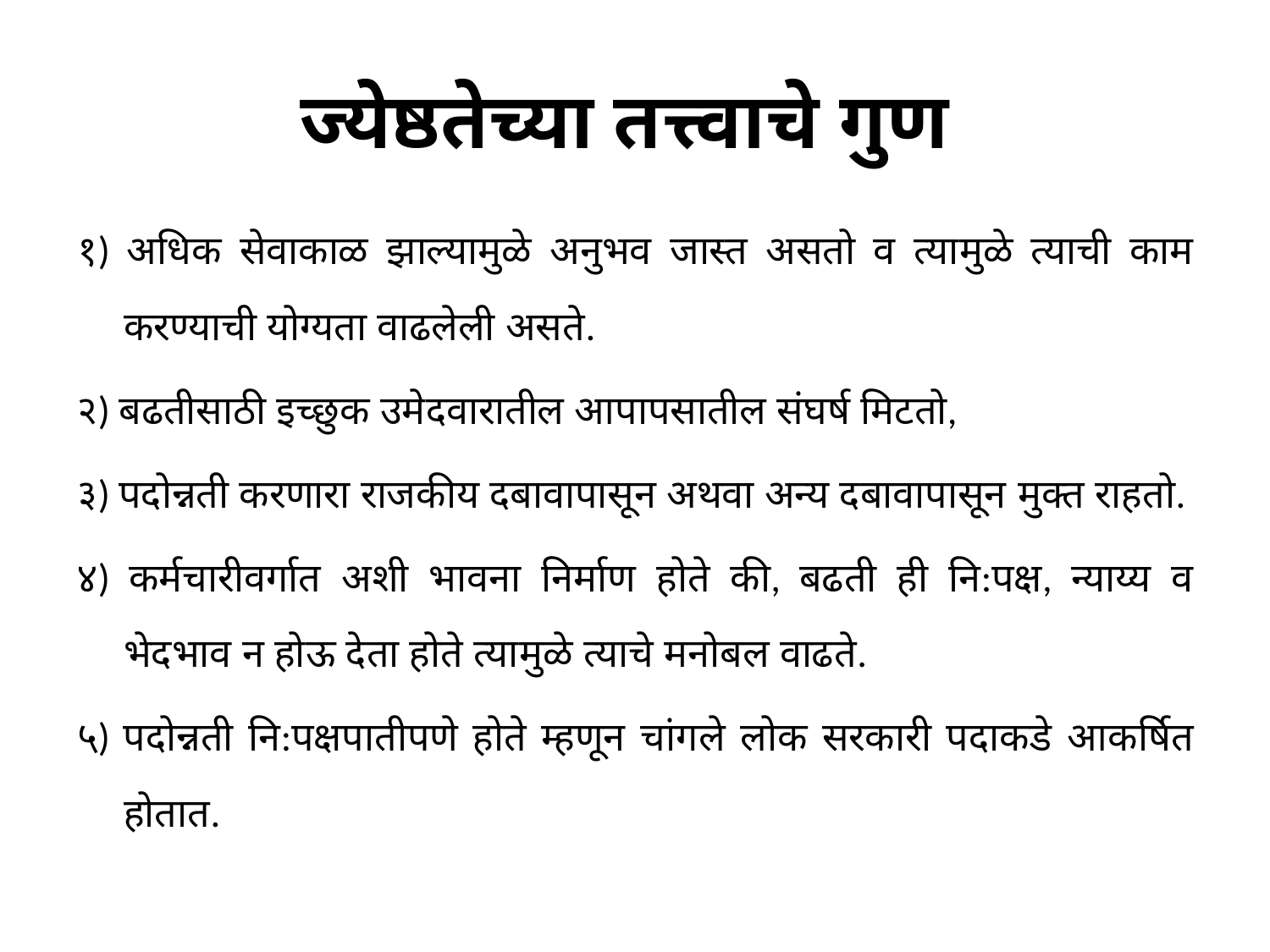

# ज्येष्ठतेच्या तत्त्वाचे गुण
१) अधिक सेवाकाळ झाल्यामुळे अनुभव जास्त असतो व त्यामुळे त्याची काम करण्याची योग्यता वाढलेली असते.
२) बढतीसाठी इच्छुक उमेदवारातील आपापसातील संघर्ष मिटतो,
३) पदोन्नती करणारा राजकीय दबावापासून अथवा अन्य दबावापासून मुक्त राहतो.
४) कर्मचारीवर्गात अशी भावना निर्माण होते की, बढती ही नि:पक्ष, न्याय्य व भेदभाव न होऊ देता होते त्यामुळे त्याचे मनोबल वाढते.
५) पदोन्नती नि:पक्षपातीपणे होते म्हणून चांगले लोक सरकारी पदाकडे आकर्षित होतात.